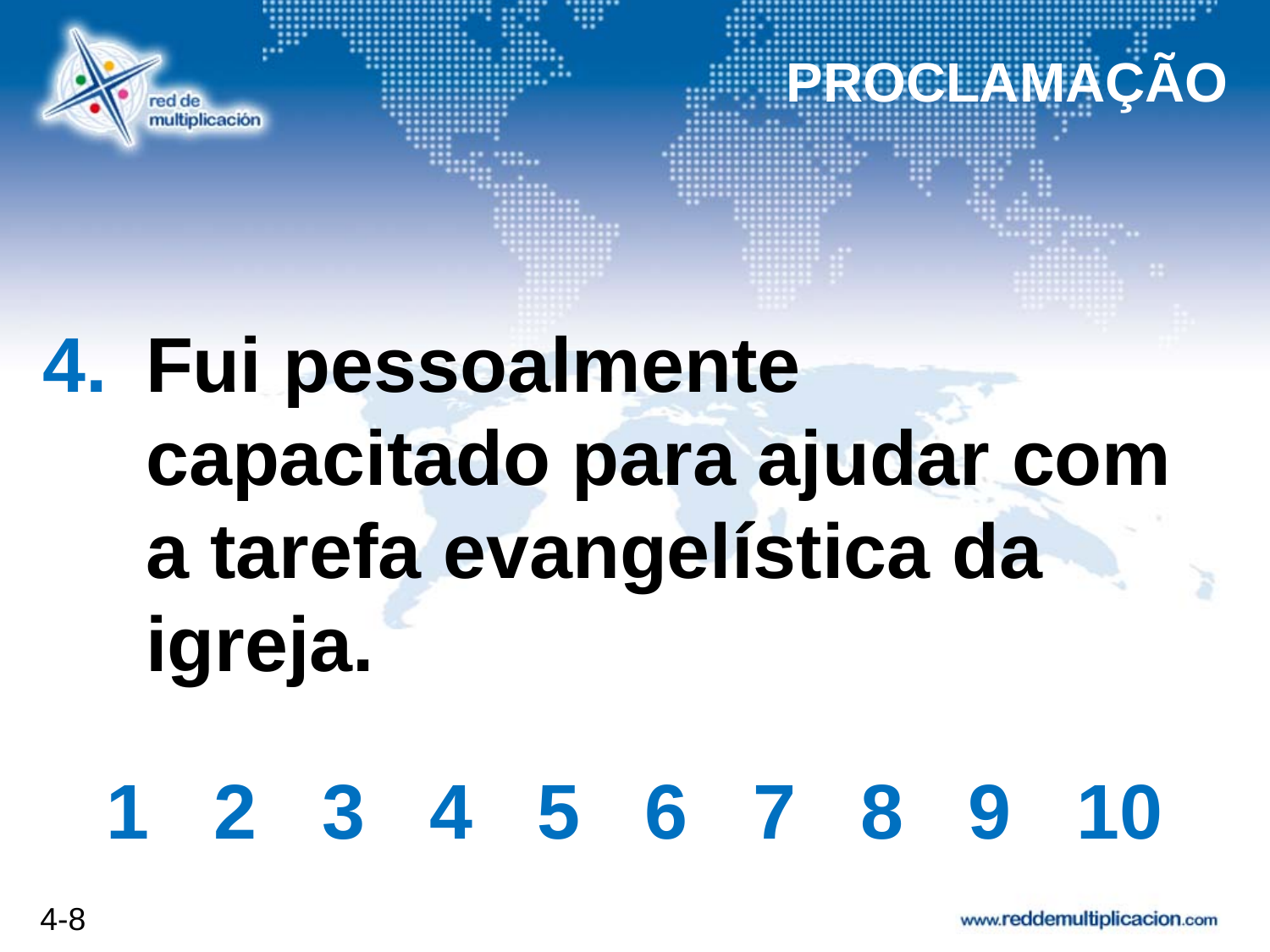

PROCLAMAÇÃO
# Fui pessoalmente capacitado para ajudar com a tarefa evangelística da igreja.
1   2   3   4   5   6   7   8   9   10
4-8